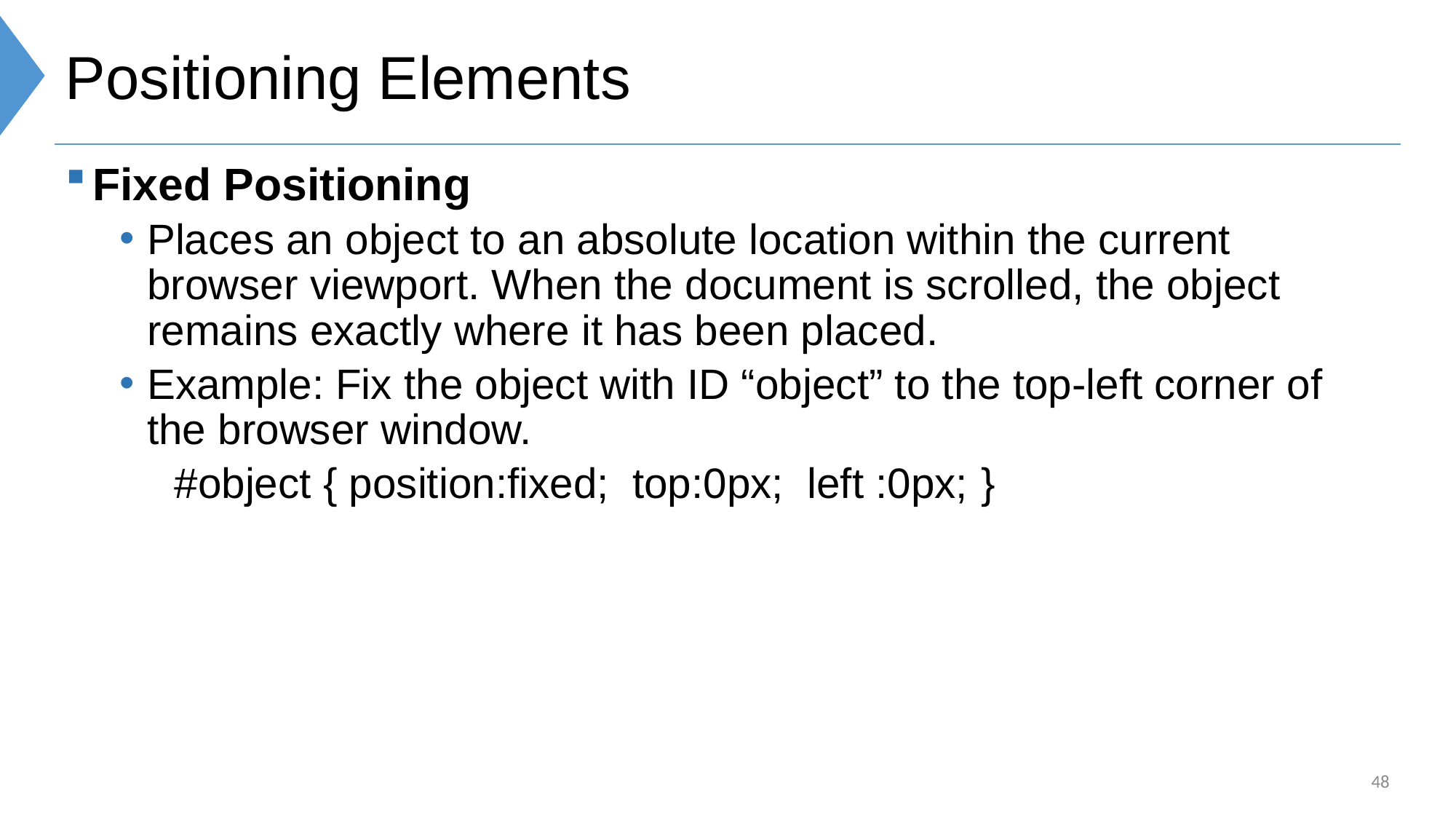

# Positioning Elements
Fixed Positioning
Places an object to an absolute location within the current browser viewport. When the document is scrolled, the object remains exactly where it has been placed.
Example: Fix the object with ID “object” to the top-left corner of the browser window.
#object { position:fixed;  top:0px;  left :0px; }
48